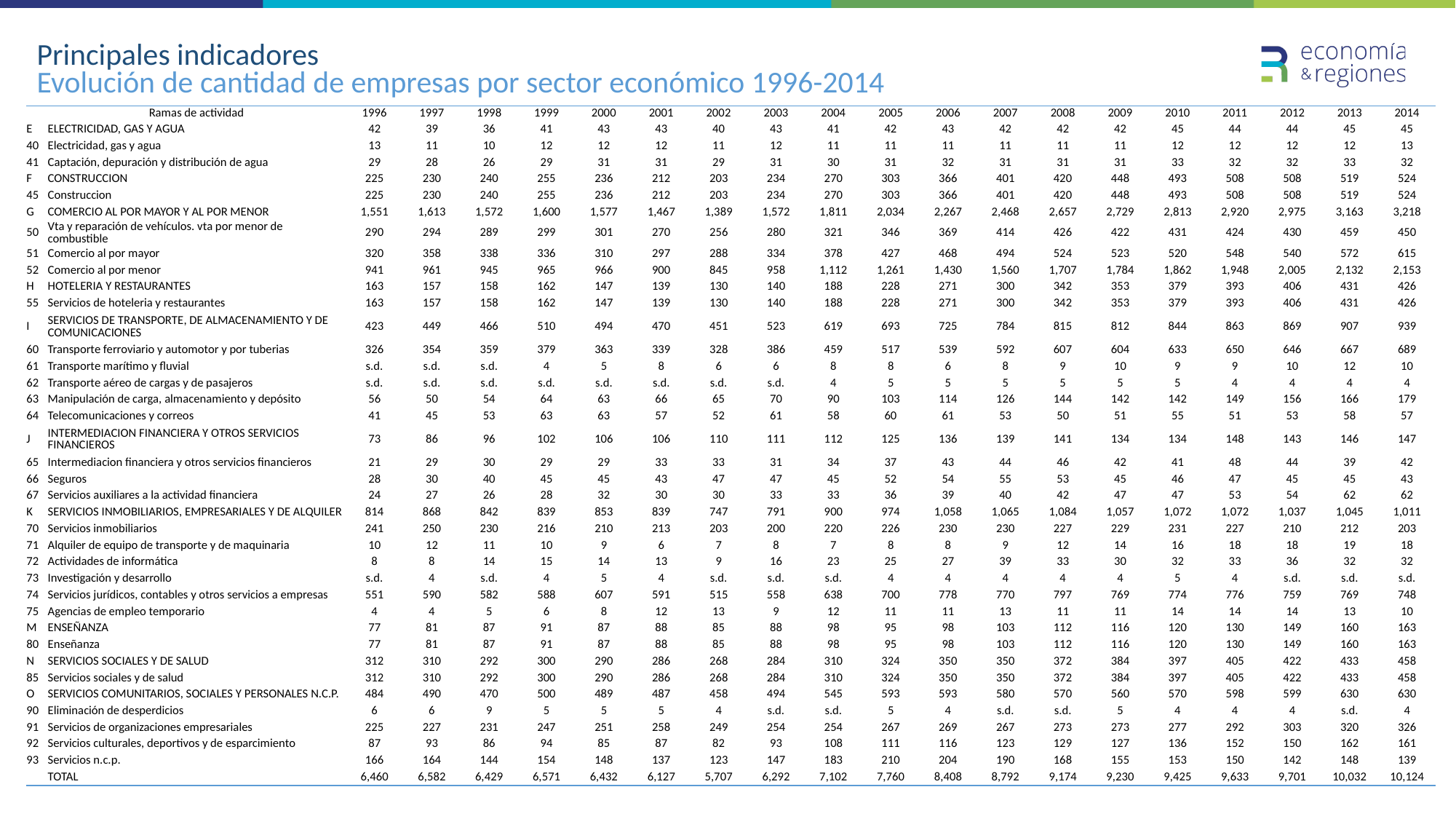

# Principales indicadores Evolución de cantidad de empresas por sector económico 1996-2014
|  | Ramas de actividad | 1996 | 1997 | 1998 | 1999 | 2000 | 2001 | 2002 | 2003 | 2004 | 2005 | 2006 | 2007 | 2008 | 2009 | 2010 | 2011 | 2012 | 2013 | 2014 |
| --- | --- | --- | --- | --- | --- | --- | --- | --- | --- | --- | --- | --- | --- | --- | --- | --- | --- | --- | --- | --- |
| E | ELECTRICIDAD, GAS Y AGUA | 42 | 39 | 36 | 41 | 43 | 43 | 40 | 43 | 41 | 42 | 43 | 42 | 42 | 42 | 45 | 44 | 44 | 45 | 45 |
| 40 | Electricidad, gas y agua | 13 | 11 | 10 | 12 | 12 | 12 | 11 | 12 | 11 | 11 | 11 | 11 | 11 | 11 | 12 | 12 | 12 | 12 | 13 |
| 41 | Captación, depuración y distribución de agua | 29 | 28 | 26 | 29 | 31 | 31 | 29 | 31 | 30 | 31 | 32 | 31 | 31 | 31 | 33 | 32 | 32 | 33 | 32 |
| F | CONSTRUCCION | 225 | 230 | 240 | 255 | 236 | 212 | 203 | 234 | 270 | 303 | 366 | 401 | 420 | 448 | 493 | 508 | 508 | 519 | 524 |
| 45 | Construccion | 225 | 230 | 240 | 255 | 236 | 212 | 203 | 234 | 270 | 303 | 366 | 401 | 420 | 448 | 493 | 508 | 508 | 519 | 524 |
| G | COMERCIO AL POR MAYOR Y AL POR MENOR | 1,551 | 1,613 | 1,572 | 1,600 | 1,577 | 1,467 | 1,389 | 1,572 | 1,811 | 2,034 | 2,267 | 2,468 | 2,657 | 2,729 | 2,813 | 2,920 | 2,975 | 3,163 | 3,218 |
| 50 | Vta y reparación de vehículos. vta por menor de combustible | 290 | 294 | 289 | 299 | 301 | 270 | 256 | 280 | 321 | 346 | 369 | 414 | 426 | 422 | 431 | 424 | 430 | 459 | 450 |
| 51 | Comercio al por mayor | 320 | 358 | 338 | 336 | 310 | 297 | 288 | 334 | 378 | 427 | 468 | 494 | 524 | 523 | 520 | 548 | 540 | 572 | 615 |
| 52 | Comercio al por menor | 941 | 961 | 945 | 965 | 966 | 900 | 845 | 958 | 1,112 | 1,261 | 1,430 | 1,560 | 1,707 | 1,784 | 1,862 | 1,948 | 2,005 | 2,132 | 2,153 |
| H | HOTELERIA Y RESTAURANTES | 163 | 157 | 158 | 162 | 147 | 139 | 130 | 140 | 188 | 228 | 271 | 300 | 342 | 353 | 379 | 393 | 406 | 431 | 426 |
| 55 | Servicios de hoteleria y restaurantes | 163 | 157 | 158 | 162 | 147 | 139 | 130 | 140 | 188 | 228 | 271 | 300 | 342 | 353 | 379 | 393 | 406 | 431 | 426 |
| I | SERVICIOS DE TRANSPORTE, DE ALMACENAMIENTO Y DE COMUNICACIONES | 423 | 449 | 466 | 510 | 494 | 470 | 451 | 523 | 619 | 693 | 725 | 784 | 815 | 812 | 844 | 863 | 869 | 907 | 939 |
| 60 | Transporte ferroviario y automotor y por tuberias | 326 | 354 | 359 | 379 | 363 | 339 | 328 | 386 | 459 | 517 | 539 | 592 | 607 | 604 | 633 | 650 | 646 | 667 | 689 |
| 61 | Transporte marítimo y fluvial | s.d. | s.d. | s.d. | 4 | 5 | 8 | 6 | 6 | 8 | 8 | 6 | 8 | 9 | 10 | 9 | 9 | 10 | 12 | 10 |
| 62 | Transporte aéreo de cargas y de pasajeros | s.d. | s.d. | s.d. | s.d. | s.d. | s.d. | s.d. | s.d. | 4 | 5 | 5 | 5 | 5 | 5 | 5 | 4 | 4 | 4 | 4 |
| 63 | Manipulación de carga, almacenamiento y depósito | 56 | 50 | 54 | 64 | 63 | 66 | 65 | 70 | 90 | 103 | 114 | 126 | 144 | 142 | 142 | 149 | 156 | 166 | 179 |
| 64 | Telecomunicaciones y correos | 41 | 45 | 53 | 63 | 63 | 57 | 52 | 61 | 58 | 60 | 61 | 53 | 50 | 51 | 55 | 51 | 53 | 58 | 57 |
| J | INTERMEDIACION FINANCIERA Y OTROS SERVICIOS FINANCIEROS | 73 | 86 | 96 | 102 | 106 | 106 | 110 | 111 | 112 | 125 | 136 | 139 | 141 | 134 | 134 | 148 | 143 | 146 | 147 |
| 65 | Intermediacion financiera y otros servicios financieros | 21 | 29 | 30 | 29 | 29 | 33 | 33 | 31 | 34 | 37 | 43 | 44 | 46 | 42 | 41 | 48 | 44 | 39 | 42 |
| 66 | Seguros | 28 | 30 | 40 | 45 | 45 | 43 | 47 | 47 | 45 | 52 | 54 | 55 | 53 | 45 | 46 | 47 | 45 | 45 | 43 |
| 67 | Servicios auxiliares a la actividad financiera | 24 | 27 | 26 | 28 | 32 | 30 | 30 | 33 | 33 | 36 | 39 | 40 | 42 | 47 | 47 | 53 | 54 | 62 | 62 |
| K | SERVICIOS INMOBILIARIOS, EMPRESARIALES Y DE ALQUILER | 814 | 868 | 842 | 839 | 853 | 839 | 747 | 791 | 900 | 974 | 1,058 | 1,065 | 1,084 | 1,057 | 1,072 | 1,072 | 1,037 | 1,045 | 1,011 |
| 70 | Servicios inmobiliarios | 241 | 250 | 230 | 216 | 210 | 213 | 203 | 200 | 220 | 226 | 230 | 230 | 227 | 229 | 231 | 227 | 210 | 212 | 203 |
| 71 | Alquiler de equipo de transporte y de maquinaria | 10 | 12 | 11 | 10 | 9 | 6 | 7 | 8 | 7 | 8 | 8 | 9 | 12 | 14 | 16 | 18 | 18 | 19 | 18 |
| 72 | Actividades de informática | 8 | 8 | 14 | 15 | 14 | 13 | 9 | 16 | 23 | 25 | 27 | 39 | 33 | 30 | 32 | 33 | 36 | 32 | 32 |
| 73 | Investigación y desarrollo | s.d. | 4 | s.d. | 4 | 5 | 4 | s.d. | s.d. | s.d. | 4 | 4 | 4 | 4 | 4 | 5 | 4 | s.d. | s.d. | s.d. |
| 74 | Servicios jurídicos, contables y otros servicios a empresas | 551 | 590 | 582 | 588 | 607 | 591 | 515 | 558 | 638 | 700 | 778 | 770 | 797 | 769 | 774 | 776 | 759 | 769 | 748 |
| 75 | Agencias de empleo temporario | 4 | 4 | 5 | 6 | 8 | 12 | 13 | 9 | 12 | 11 | 11 | 13 | 11 | 11 | 14 | 14 | 14 | 13 | 10 |
| M | ENSEÑANZA | 77 | 81 | 87 | 91 | 87 | 88 | 85 | 88 | 98 | 95 | 98 | 103 | 112 | 116 | 120 | 130 | 149 | 160 | 163 |
| 80 | Enseñanza | 77 | 81 | 87 | 91 | 87 | 88 | 85 | 88 | 98 | 95 | 98 | 103 | 112 | 116 | 120 | 130 | 149 | 160 | 163 |
| N | SERVICIOS SOCIALES Y DE SALUD | 312 | 310 | 292 | 300 | 290 | 286 | 268 | 284 | 310 | 324 | 350 | 350 | 372 | 384 | 397 | 405 | 422 | 433 | 458 |
| 85 | Servicios sociales y de salud | 312 | 310 | 292 | 300 | 290 | 286 | 268 | 284 | 310 | 324 | 350 | 350 | 372 | 384 | 397 | 405 | 422 | 433 | 458 |
| O | SERVICIOS COMUNITARIOS, SOCIALES Y PERSONALES N.C.P. | 484 | 490 | 470 | 500 | 489 | 487 | 458 | 494 | 545 | 593 | 593 | 580 | 570 | 560 | 570 | 598 | 599 | 630 | 630 |
| 90 | Eliminación de desperdicios | 6 | 6 | 9 | 5 | 5 | 5 | 4 | s.d. | s.d. | 5 | 4 | s.d. | s.d. | 5 | 4 | 4 | 4 | s.d. | 4 |
| 91 | Servicios de organizaciones empresariales | 225 | 227 | 231 | 247 | 251 | 258 | 249 | 254 | 254 | 267 | 269 | 267 | 273 | 273 | 277 | 292 | 303 | 320 | 326 |
| 92 | Servicios culturales, deportivos y de esparcimiento | 87 | 93 | 86 | 94 | 85 | 87 | 82 | 93 | 108 | 111 | 116 | 123 | 129 | 127 | 136 | 152 | 150 | 162 | 161 |
| 93 | Servicios n.c.p. | 166 | 164 | 144 | 154 | 148 | 137 | 123 | 147 | 183 | 210 | 204 | 190 | 168 | 155 | 153 | 150 | 142 | 148 | 139 |
|  | TOTAL | 6,460 | 6,582 | 6,429 | 6,571 | 6,432 | 6,127 | 5,707 | 6,292 | 7,102 | 7,760 | 8,408 | 8,792 | 9,174 | 9,230 | 9,425 | 9,633 | 9,701 | 10,032 | 10,124 |